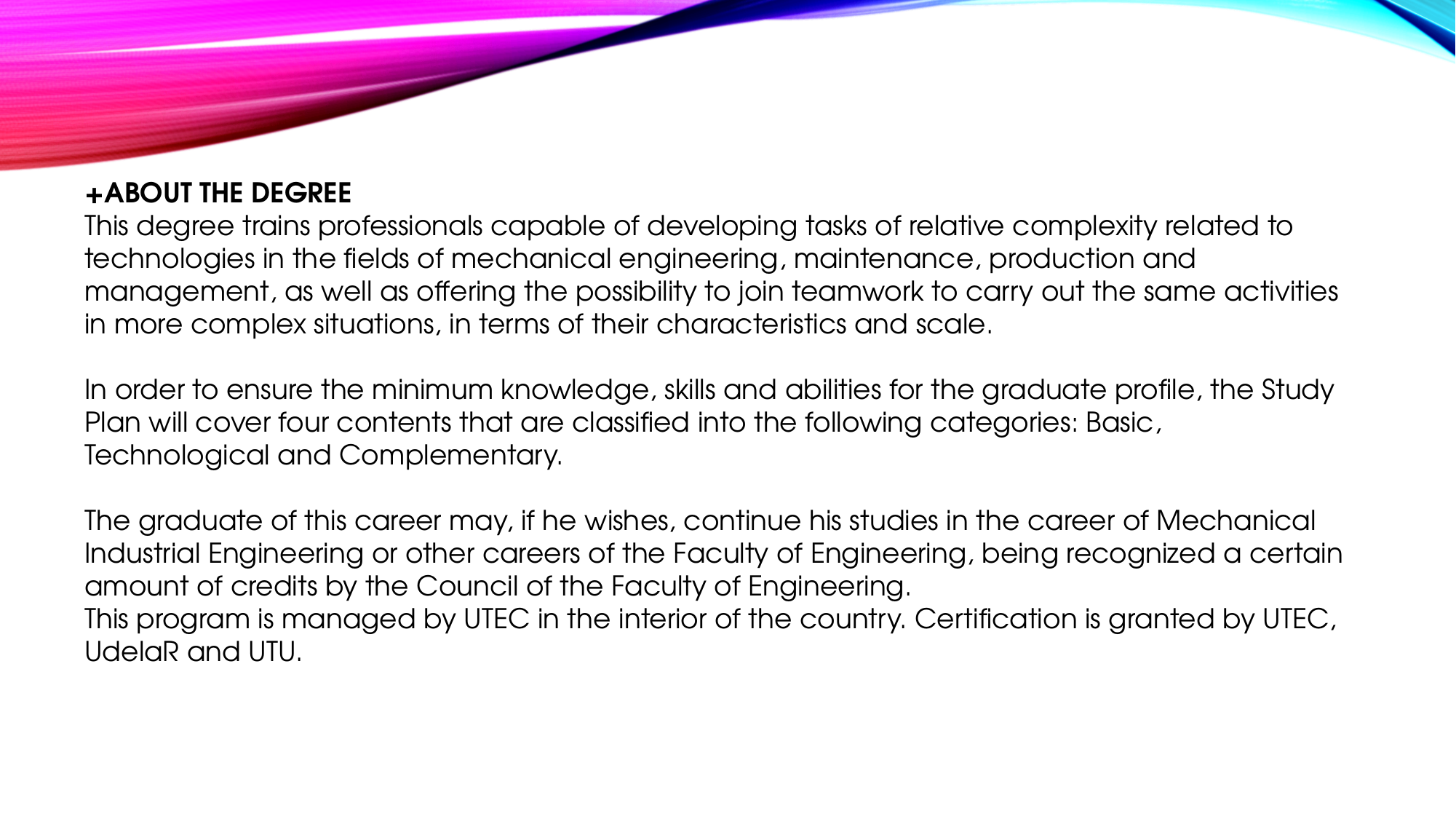

+ABOUT THE DEGREE
This degree trains professionals capable of developing tasks of relative complexity related to technologies in the fields of mechanical engineering, maintenance, production and management, as well as offering the possibility to join teamwork to carry out the same activities in more complex situations, in terms of their characteristics and scale.

In order to ensure the minimum knowledge, skills and abilities for the graduate profile, the Study Plan will cover four contents that are classified into the following categories: Basic, Technological and Complementary.

The graduate of this career may, if he wishes, continue his studies in the career of Mechanical Industrial Engineering or other careers of the Faculty of Engineering, being recognized a certain amount of credits by the Council of the Faculty of Engineering.
This program is managed by UTEC in the interior of the country. Certification is granted by UTEC, UdelaR and UTU.